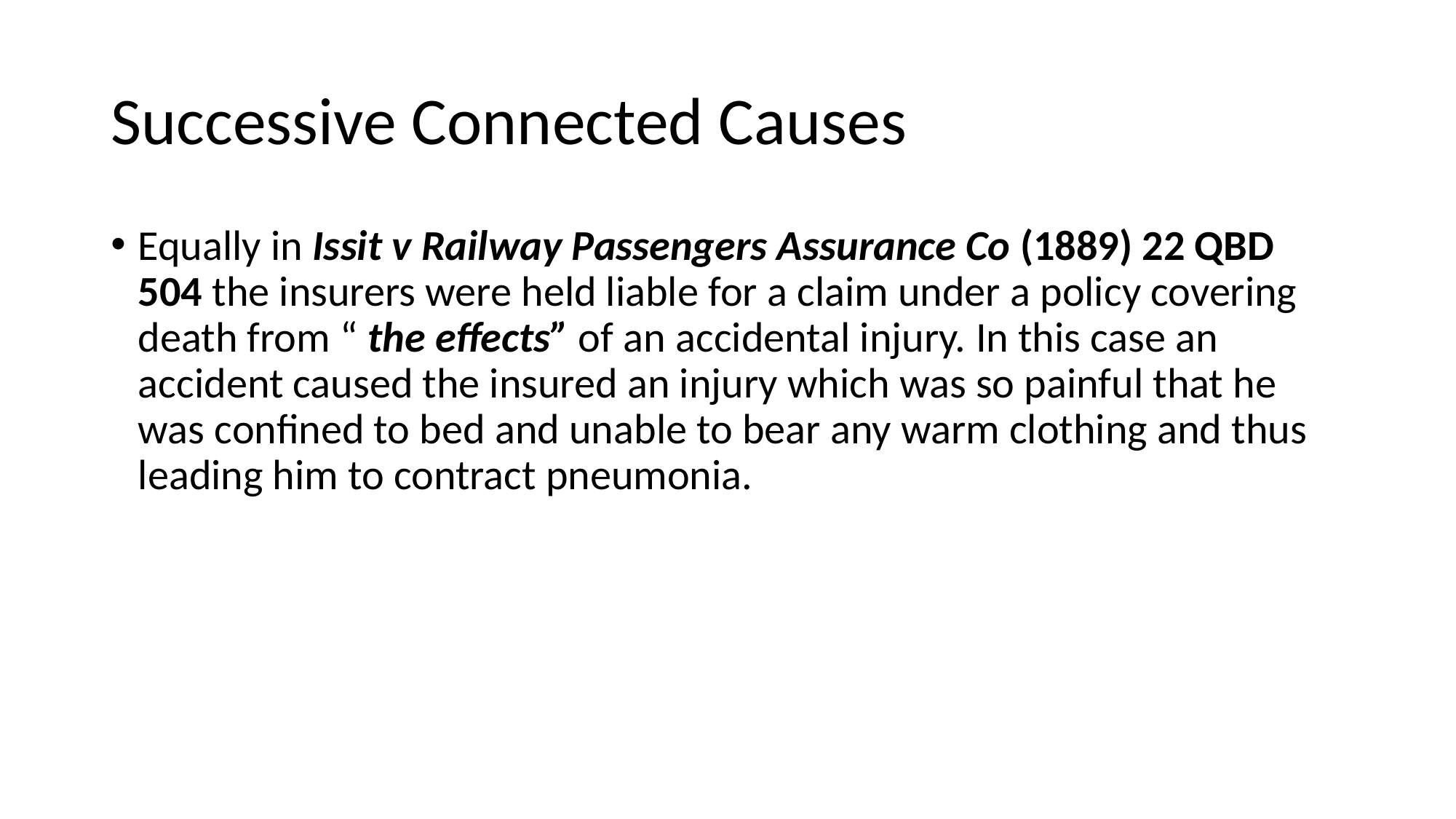

# Successive Connected Causes
Equally in Issit v Railway Passengers Assurance Co (1889) 22 QBD 504 the insurers were held liable for a claim under a policy covering death from “ the effects” of an accidental injury. In this case an accident caused the insured an injury which was so painful that he was confined to bed and unable to bear any warm clothing and thus leading him to contract pneumonia.